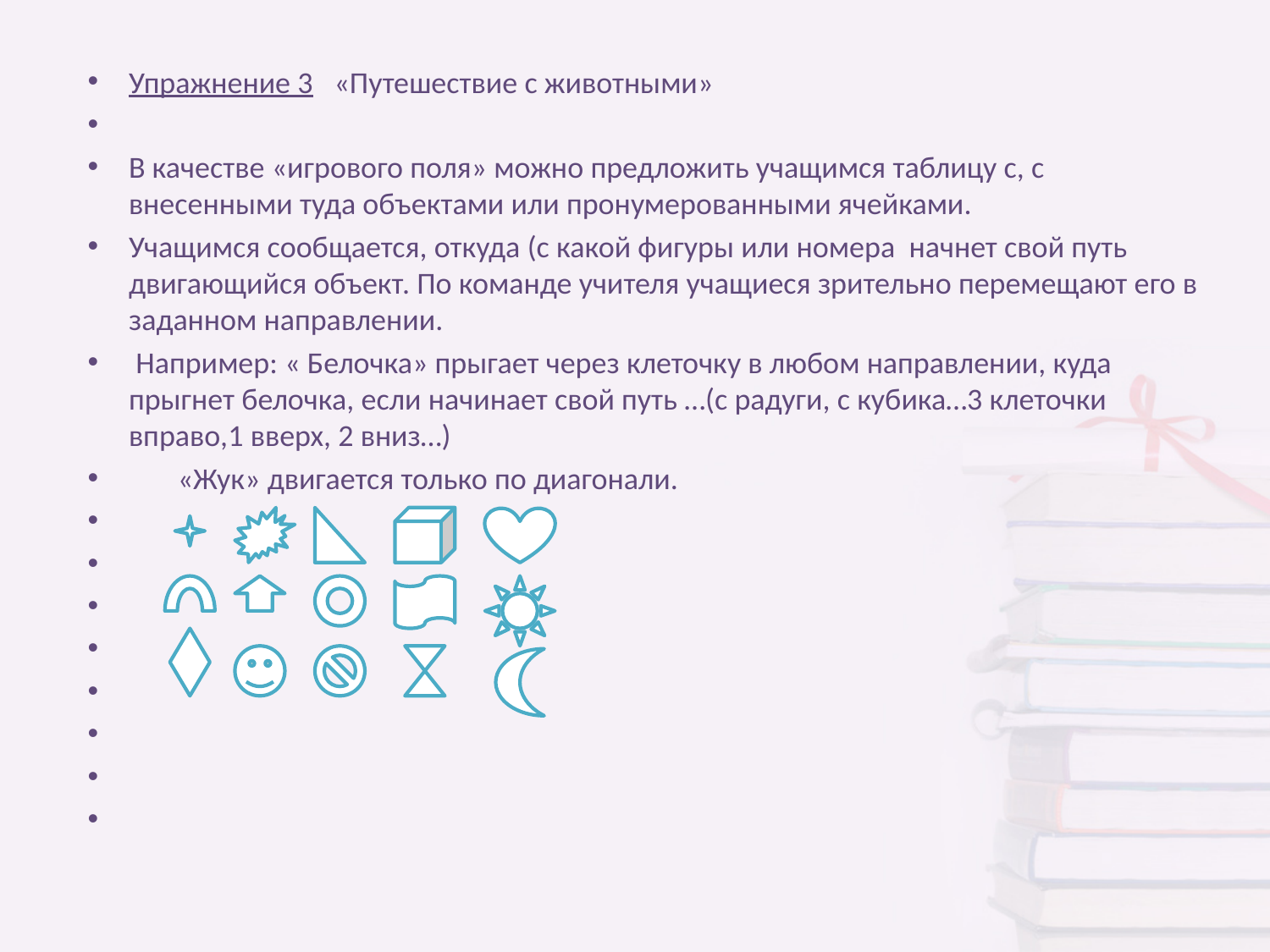

Упражнение 3   «Путешествие с животными»

В качестве «игрового поля» можно предложить учащимся таблицу с, с внесенными туда объектами или пронумерованными ячейками.
Учащимся сообщается, откуда (с какой фигуры или номера  начнет свой путь двигающийся объект. По команде учителя учащиеся зрительно перемещают его в заданном направлении.
 Например: « Белочка» прыгает через клеточку в любом направлении, куда прыгнет белочка, если начинает свой путь …(с радуги, с кубика…3 клеточки вправо,1 вверх, 2 вниз…)
       «Жук» двигается только по диагонали.